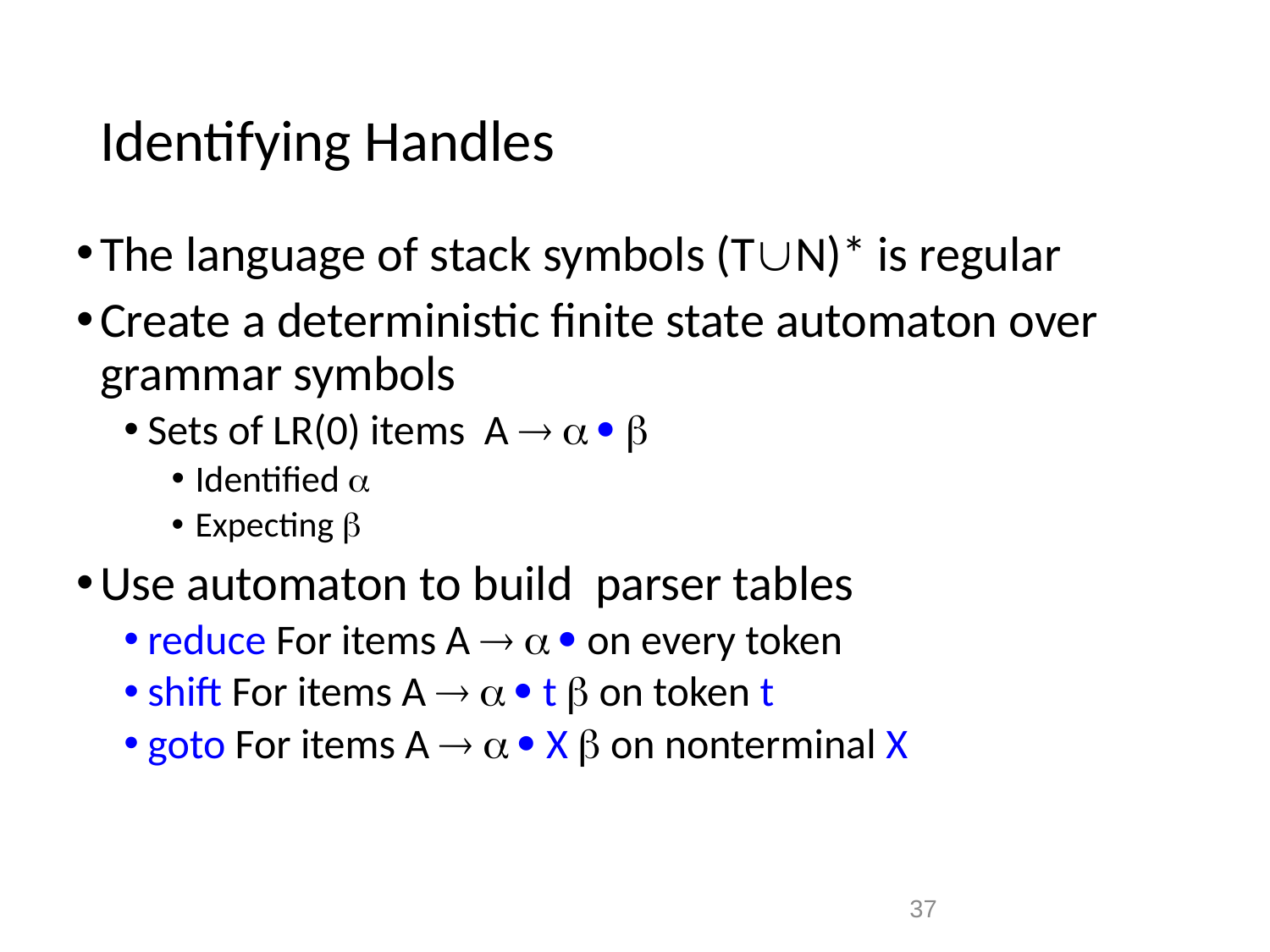

# Identifying Handles
The language of stack symbols (T∪N)* is regular
Create a deterministic finite state automaton over grammar symbols
Sets of LR(0) items  A → α • β
Identified α
Expecting β
Use automaton to build  parser tables
reduce For items A → α • on every token
shift For items A → α • t β on token t
goto For items A → α • X β on nonterminal X
37